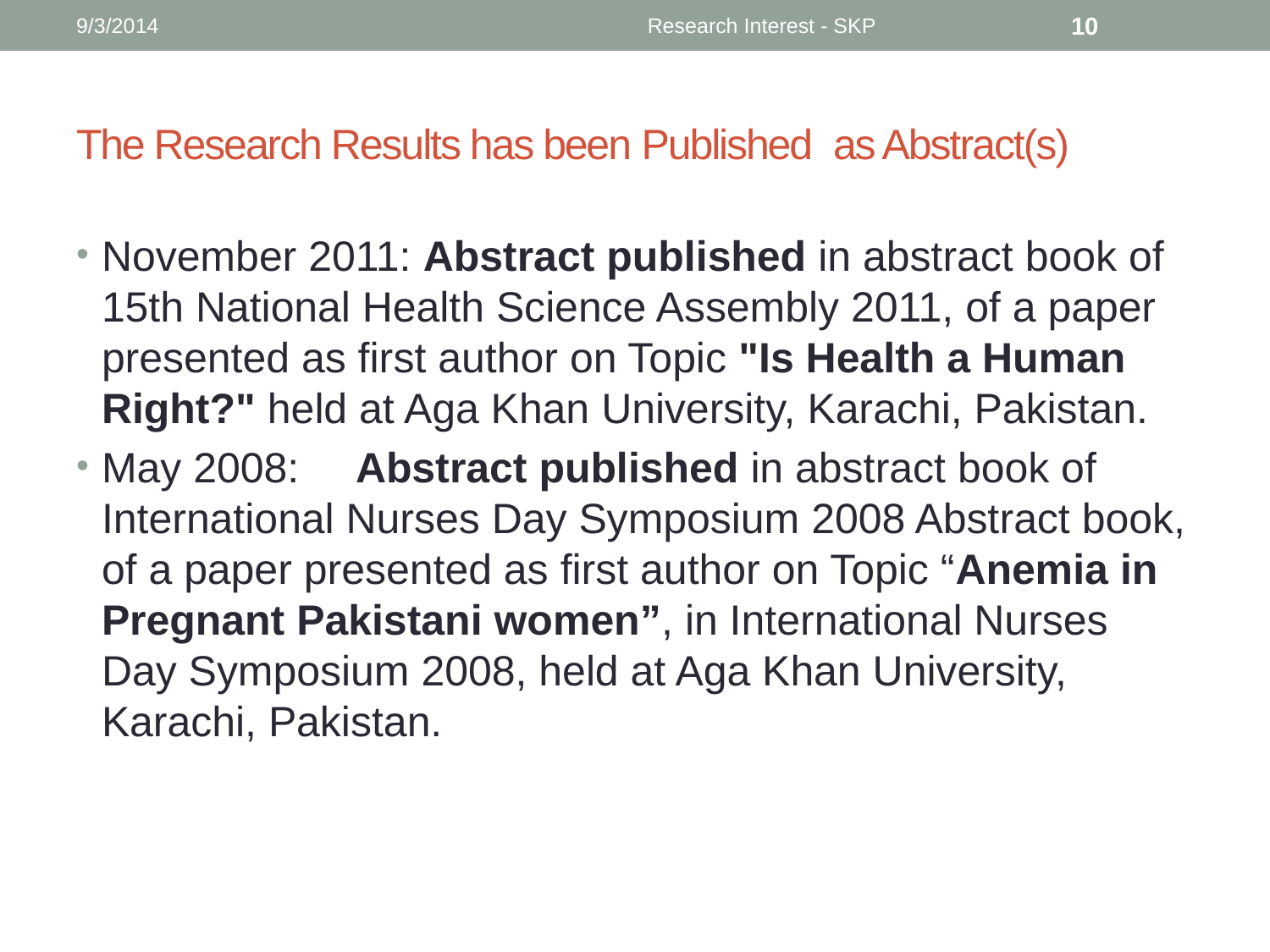

9/3/2014
Research Interest - SKP
10
# The Research Results has been Published  as Abstract(s)
November 2011: Abstract published in abstract book of 15th National Health Science Assembly 2011, of a paper presented as first author on Topic "Is Health a Human Right?" held at Aga Khan University, Karachi, Pakistan.
May 2008:	Abstract published in abstract book of International Nurses Day Symposium 2008 Abstract book, of a paper presented as first author on Topic “Anemia in Pregnant Pakistani women”, in International Nurses Day Symposium 2008, held at Aga Khan University, Karachi, Pakistan.